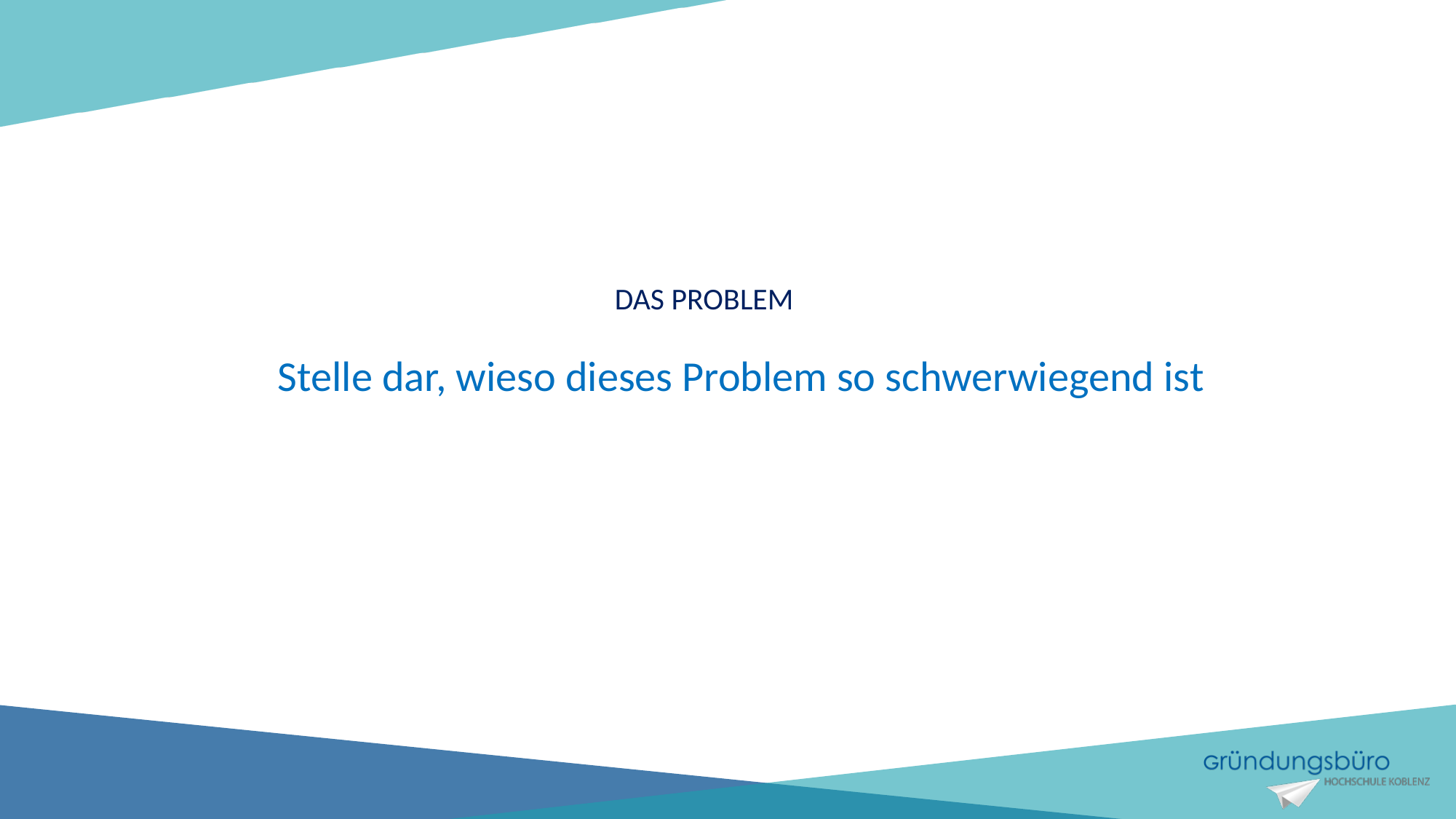

DAS PROBLEM
Stelle dar, wieso dieses Problem so schwerwiegend ist